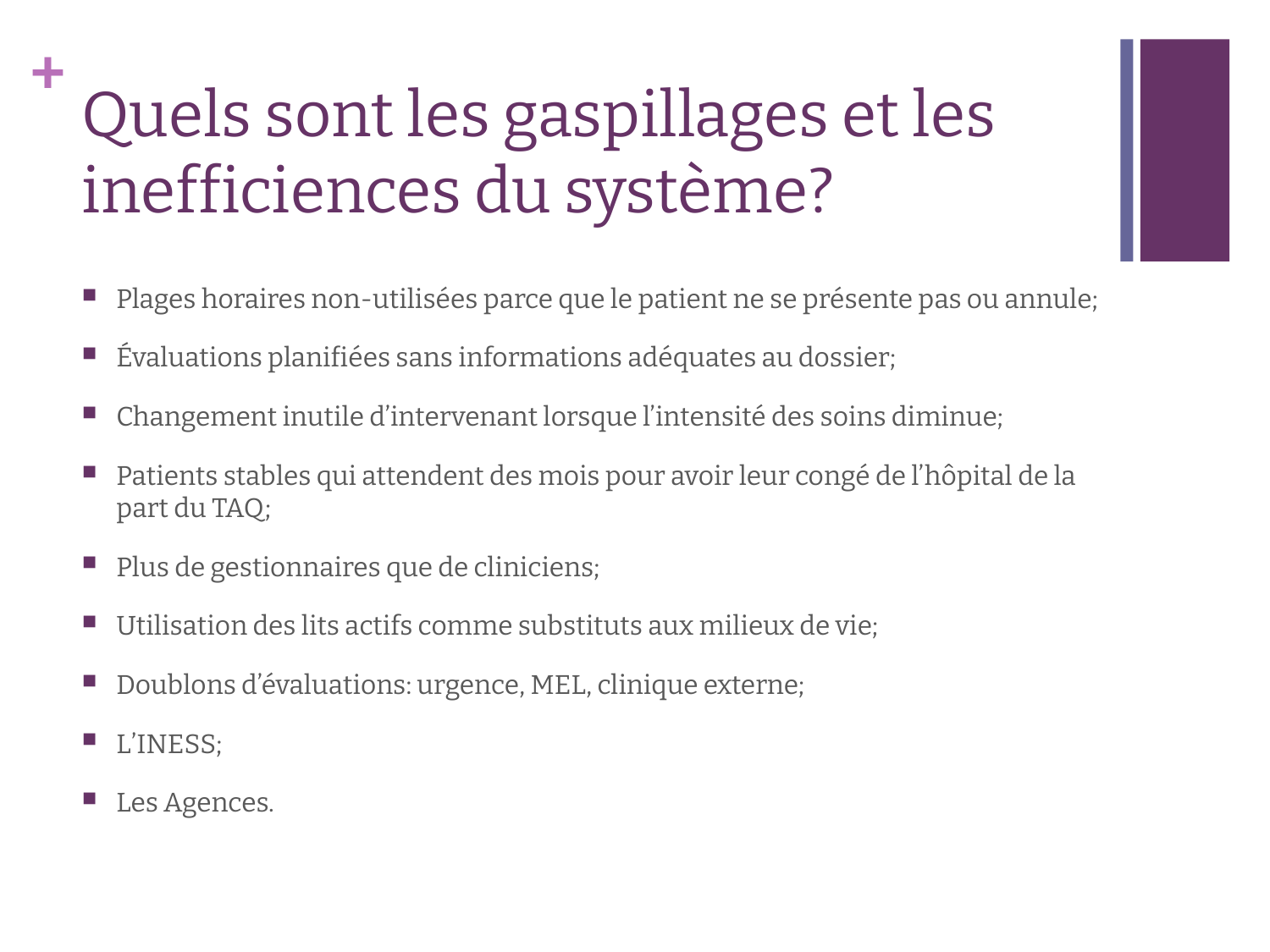

# Quels sont les gaspillages et les inefficiences du système?
Plages horaires non-utilisées parce que le patient ne se présente pas ou annule;
Évaluations planifiées sans informations adéquates au dossier;
Changement inutile d’intervenant lorsque l’intensité des soins diminue;
Patients stables qui attendent des mois pour avoir leur congé de l’hôpital de la part du TAQ;
Plus de gestionnaires que de cliniciens;
Utilisation des lits actifs comme substituts aux milieux de vie;
Doublons d’évaluations: urgence, MEL, clinique externe;
L’INESS;
Les Agences.